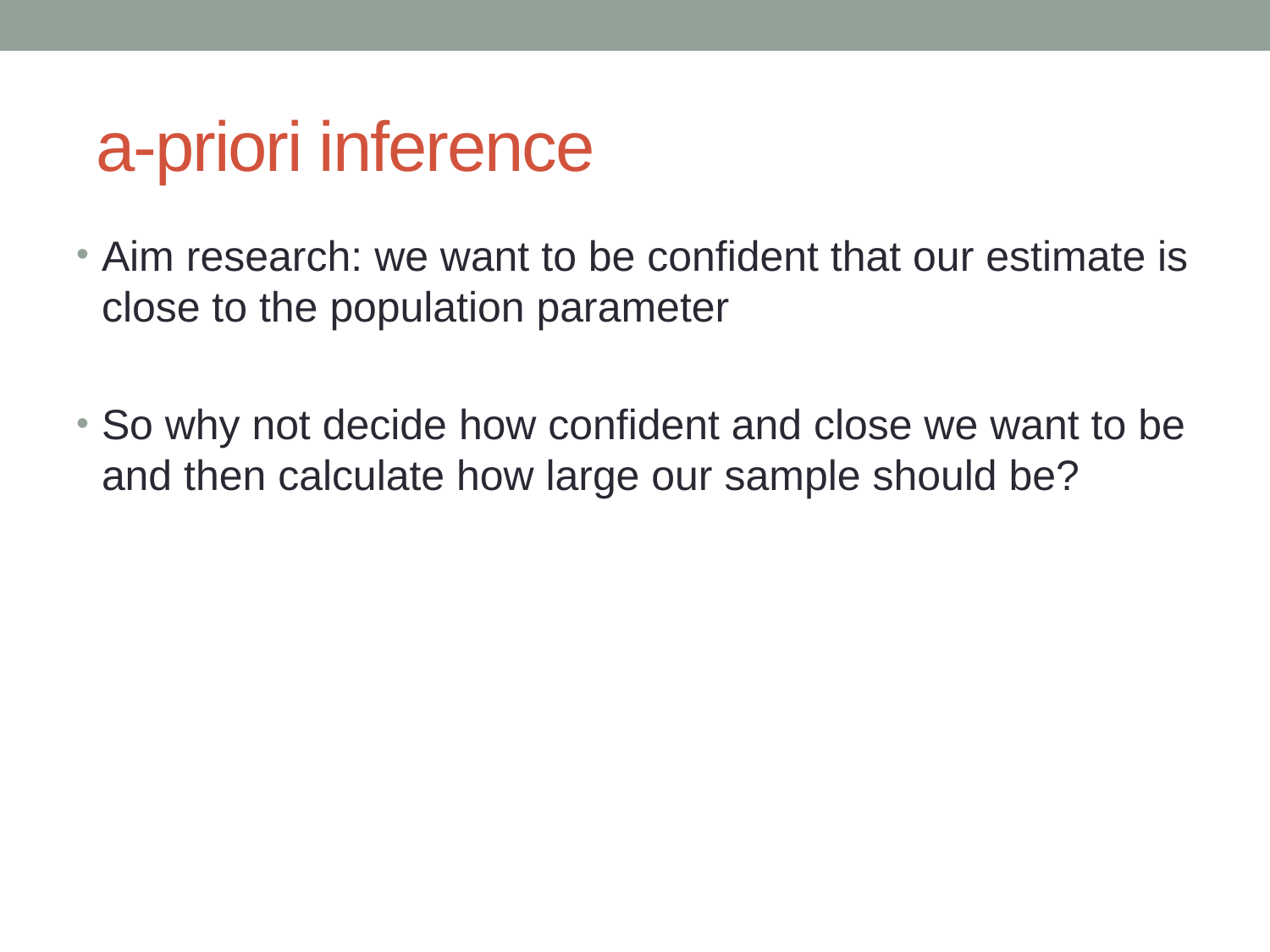

# a-priori inference
Aim research: we want to be confident that our estimate is close to the population parameter

So why not decide how confident and close we want to be and then calculate how large our sample should be?